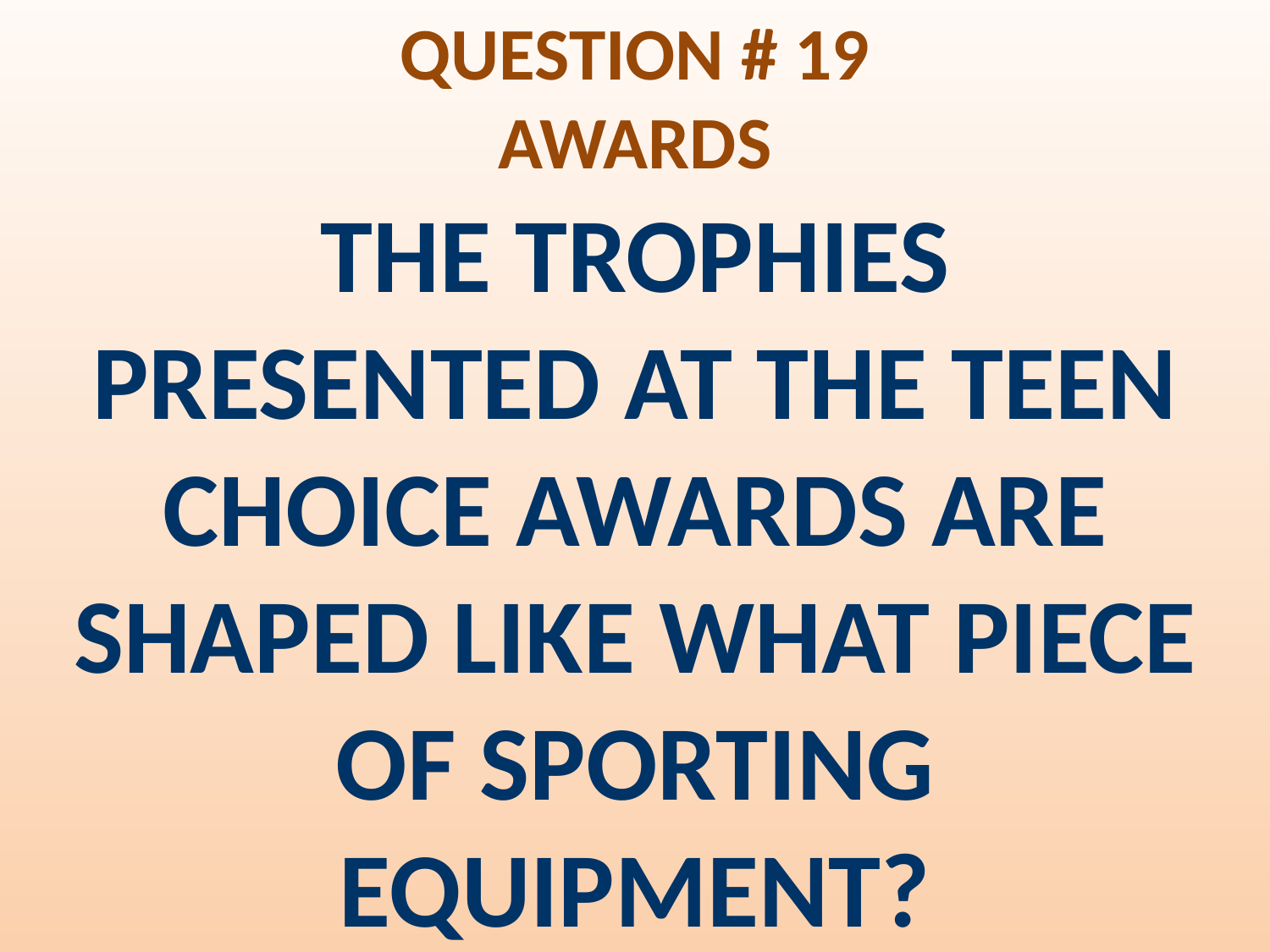

QUESTION # 19
AWARDS
THE TROPHIES PRESENTED AT THE TEEN CHOICE AWARDS ARE SHAPED LIKE WHAT PIECE OF SPORTING EQUIPMENT?